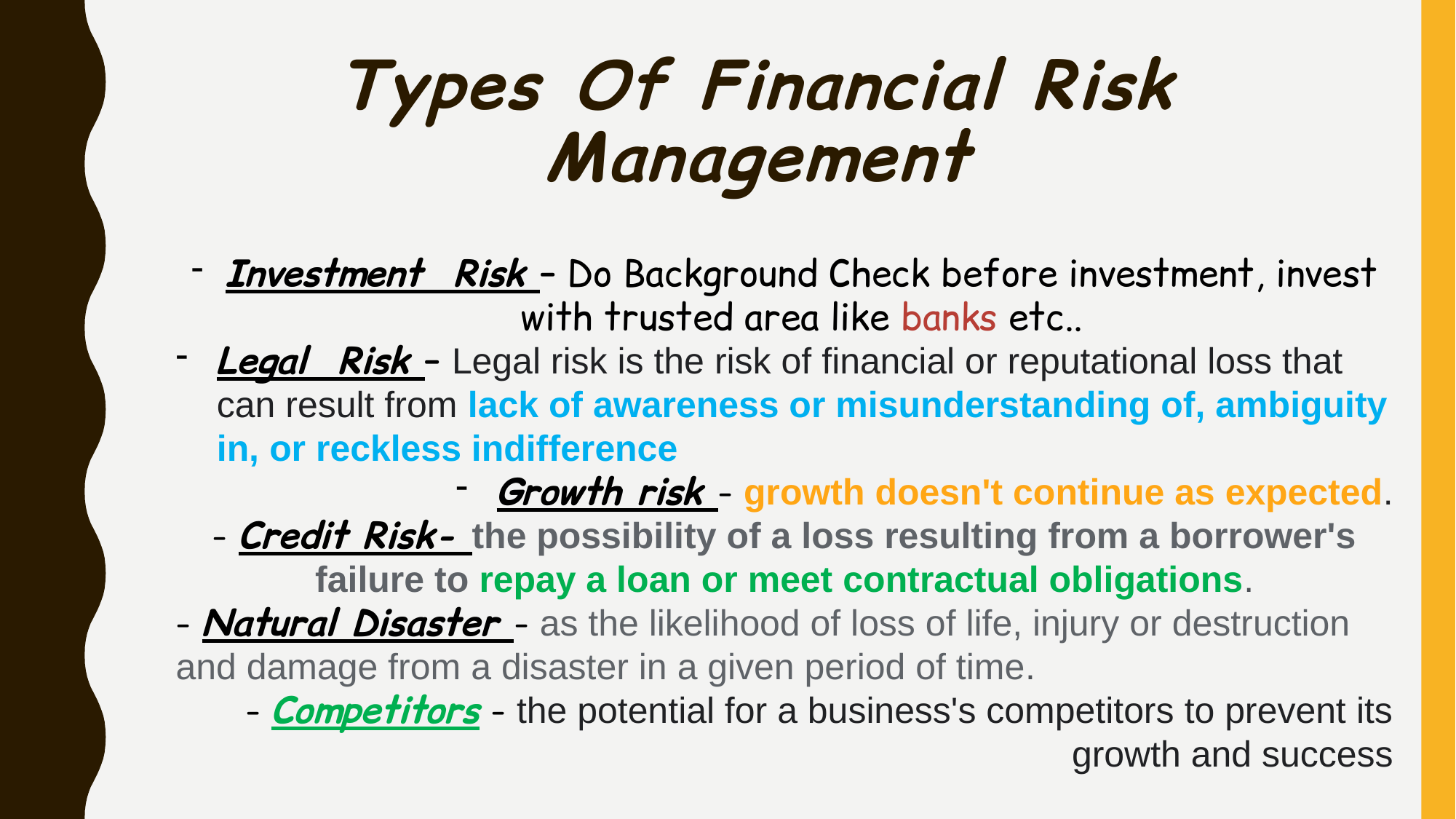

# Types Of Financial Risk Management
Investment  Risk – Do Background Check before investment, invest with trusted area like banks etc..
Legal  Risk – Legal risk is the risk of financial or reputational loss that can result from lack of awareness or misunderstanding of, ambiguity in, or reckless indifference
Growth risk - growth doesn't continue as expected.
- Credit Risk- the possibility of a loss resulting from a borrower's failure to repay a loan or meet contractual obligations.
- Natural Disaster - as the likelihood of loss of life, injury or destruction and damage from a disaster in a given period of time.
- Competitors - the potential for a business's competitors to prevent its growth and success